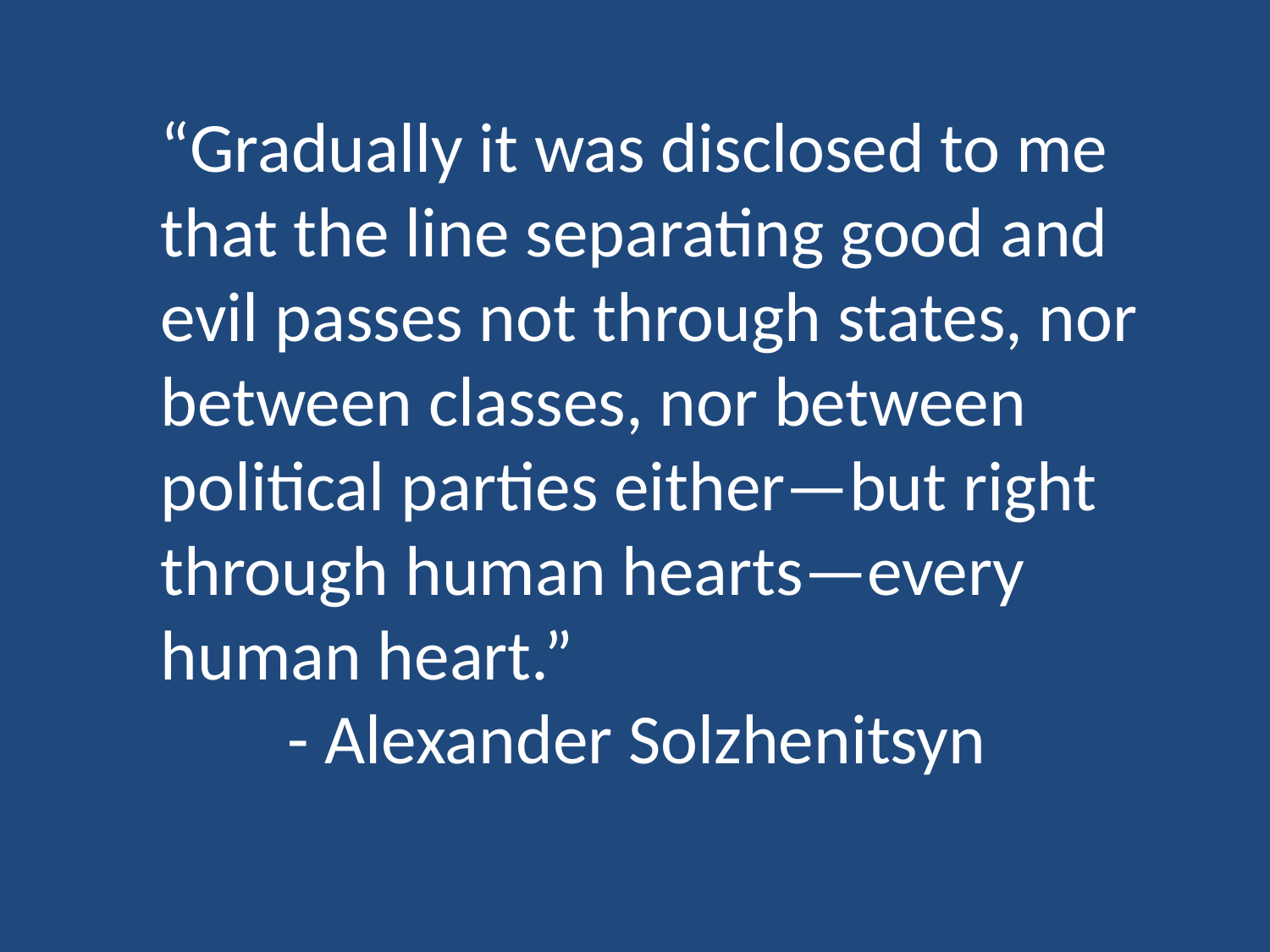

“Gradually it was disclosed to me that the line separating good and evil passes not through states, nor between classes, nor between political parties either—but right through human hearts—every human heart.”
	- Alexander Solzhenitsyn